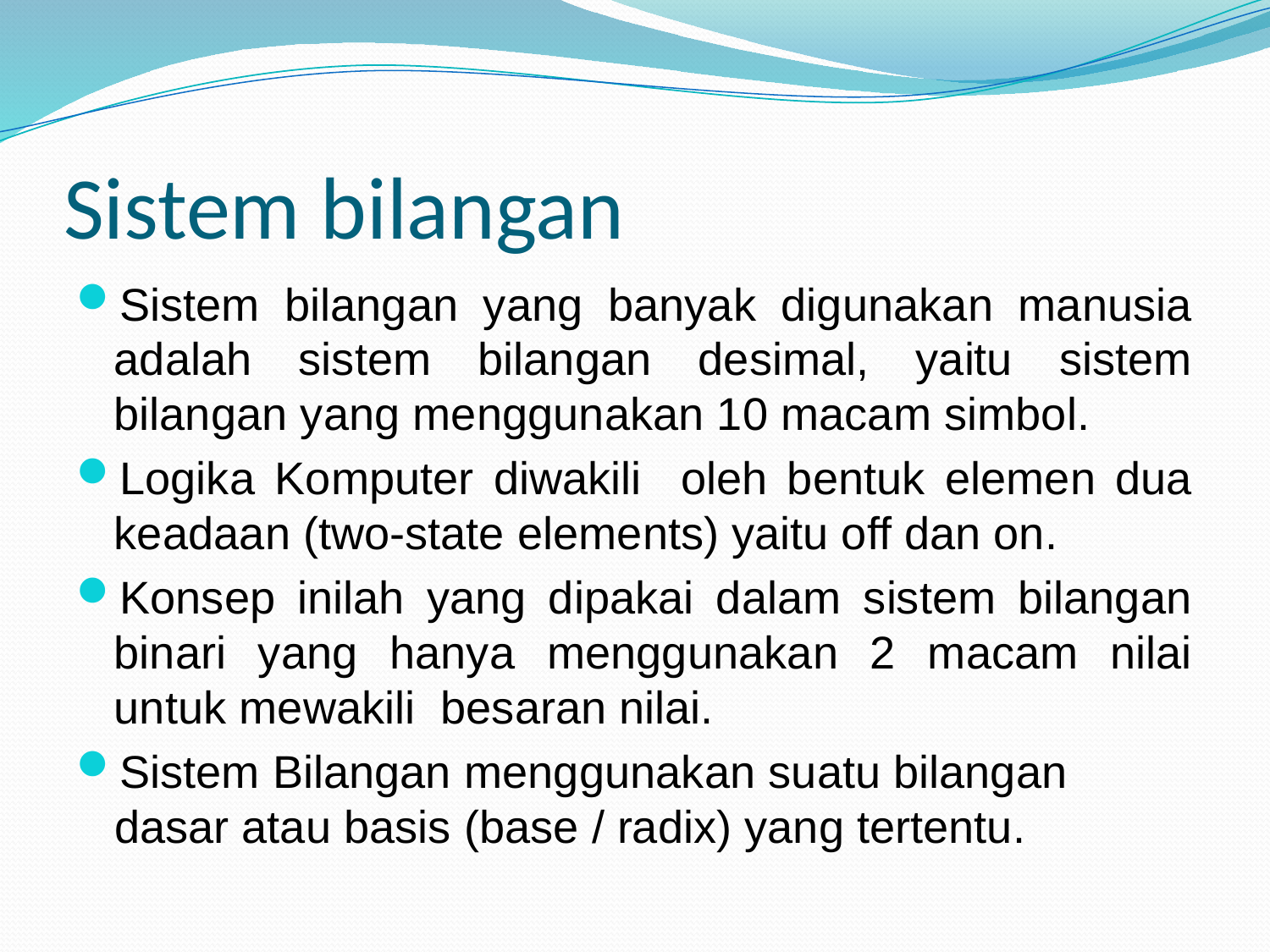

# Sistem bilangan
Sistem bilangan yang banyak digunakan manusia adalah sistem bilangan desimal, yaitu sistem bilangan yang menggunakan 10 macam simbol.
Logika Komputer diwakili  oleh bentuk elemen dua keadaan (two-state elements) yaitu off dan on.
Konsep inilah yang dipakai dalam sistem bilangan binari yang hanya menggunakan 2 macam nilai untuk mewakili  besaran nilai.
Sistem Bilangan menggunakan suatu bilangan dasar atau basis (base / radix) yang tertentu.